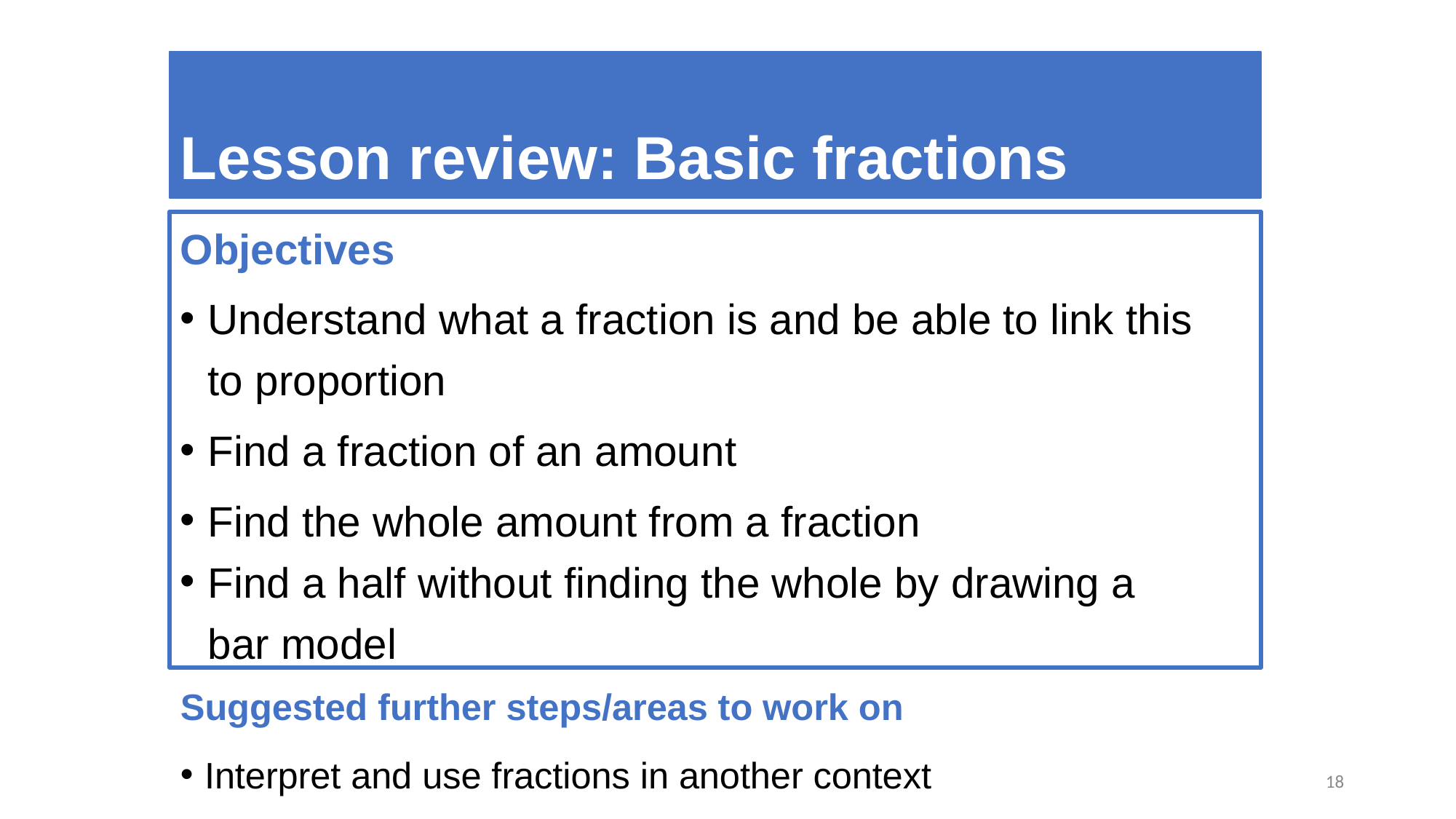

# Lesson review: Basic fractions
Objectives
Understand what a fraction is and be able to link this
to proportion
Find a fraction of an amount
Find the whole amount from a fraction
Find a half without finding the whole by drawing a
bar model
Suggested further steps/areas to work on
Interpret and use fractions in another context
18